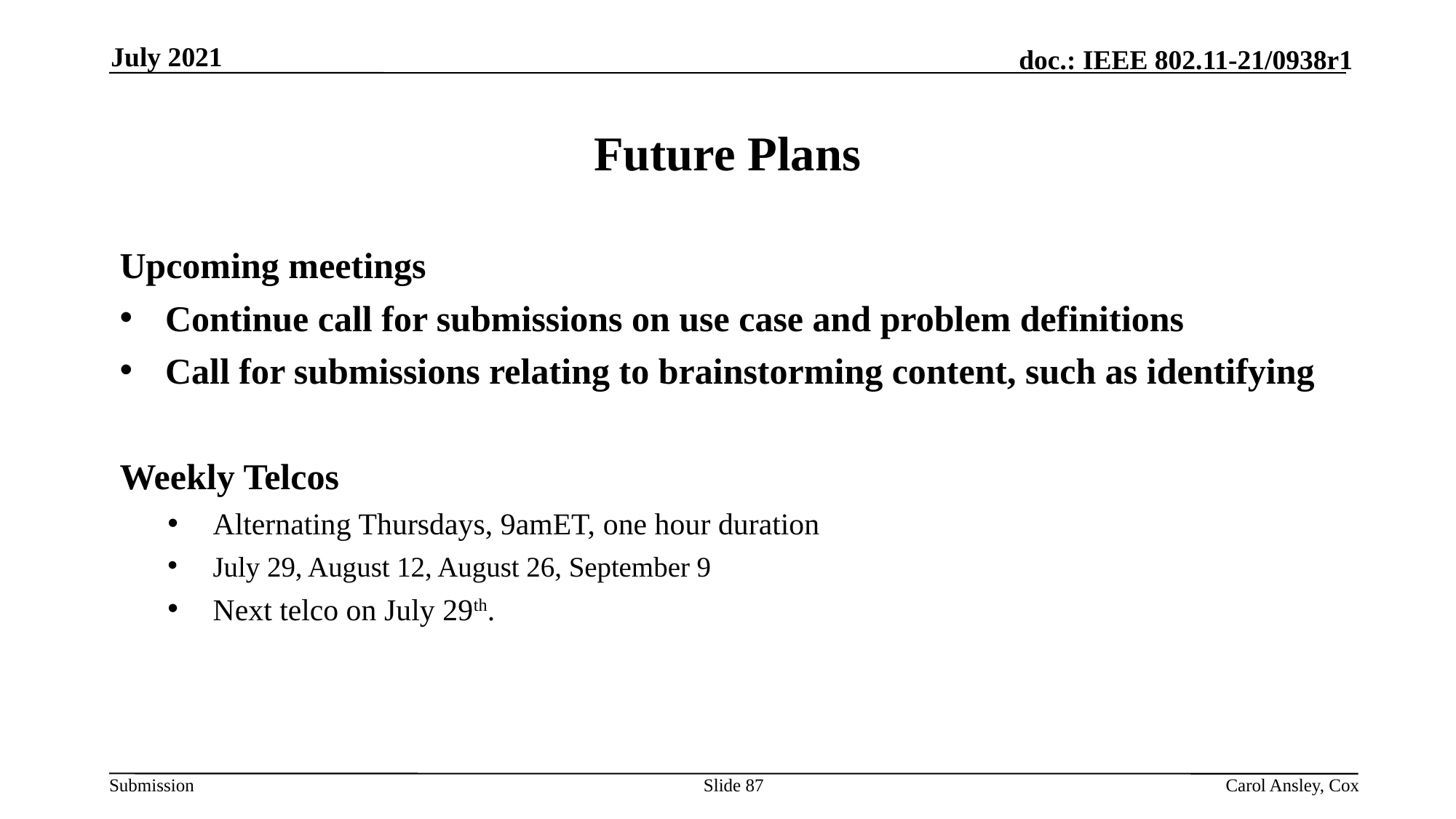

July 2021
# Future Plans
Upcoming meetings
Continue call for submissions on use case and problem definitions
Call for submissions relating to brainstorming content, such as identifying

Weekly Telcos
Alternating Thursdays, 9amET, one hour duration
July 29, August 12, August 26, September 9
Next telco on July 29th.
Slide 87
Carol Ansley, Cox